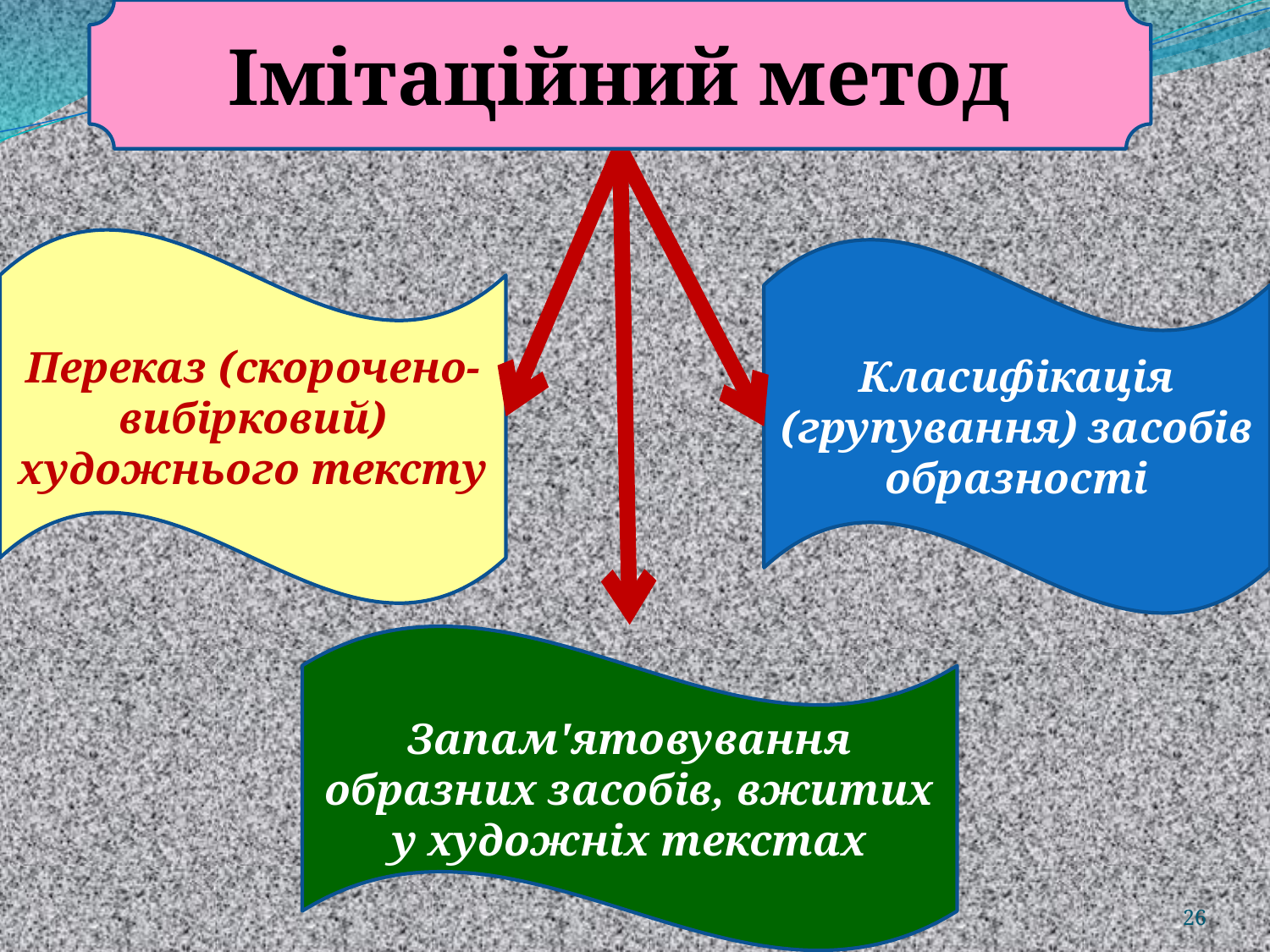

Імітаційний метод
Переказ (скорочено-вибірковий) художнього тексту
Класифікація (групування) засобів образності
Запам'ятовування образних засобів, вжитих у художніх текстах
26